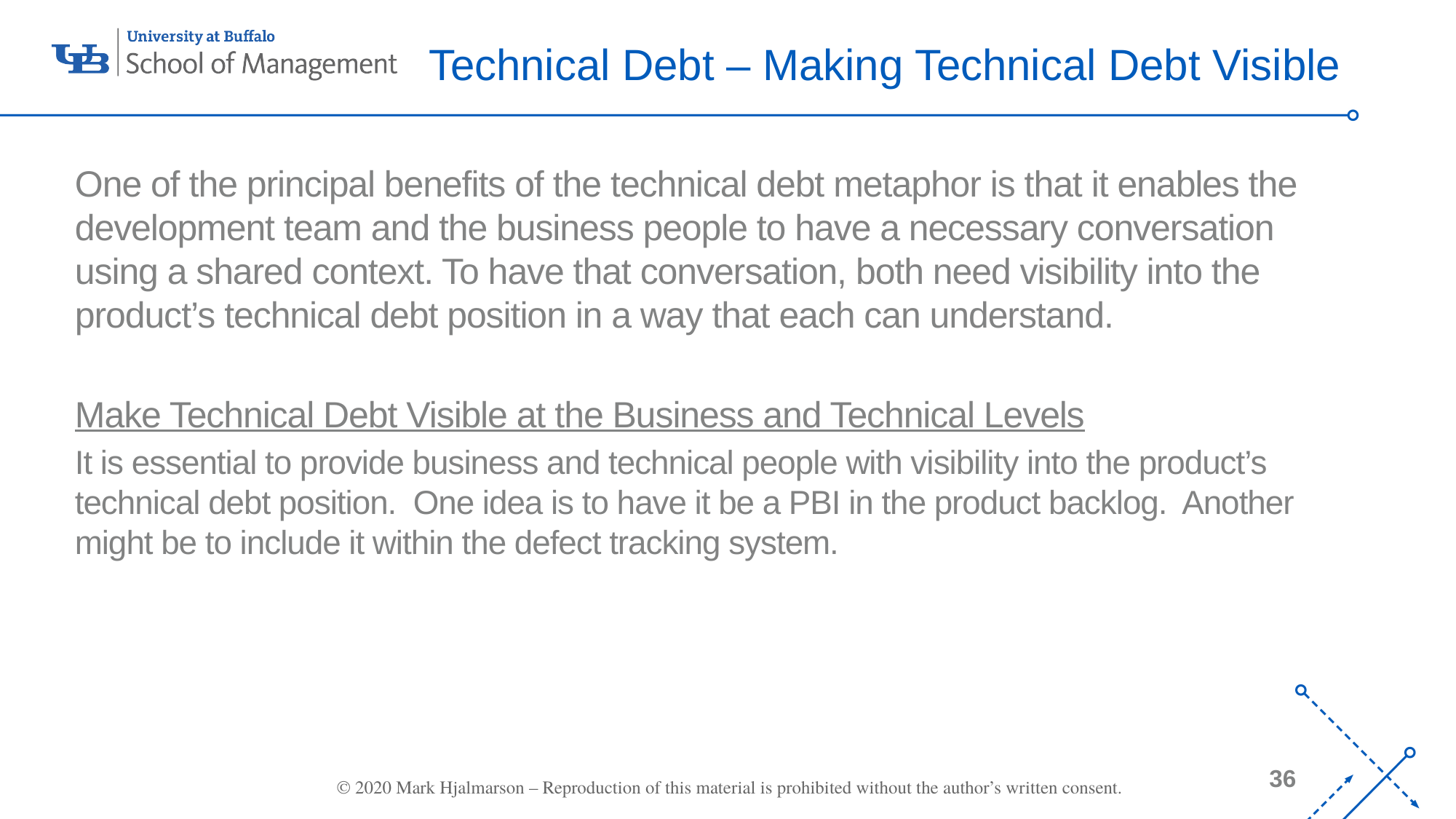

Technical Debt – Making Technical Debt Visible
One of the principal benefits of the technical debt metaphor is that it enables the development team and the business people to have a necessary conversation using a shared context. To have that conversation, both need visibility into the product’s technical debt position in a way that each can understand.

Make Technical Debt Visible at the Business and Technical Levels
It is essential to provide business and technical people with visibility into the product’s technical debt position.  One idea is to have it be a PBI in the product backlog.  Another might be to include it within the defect tracking system.